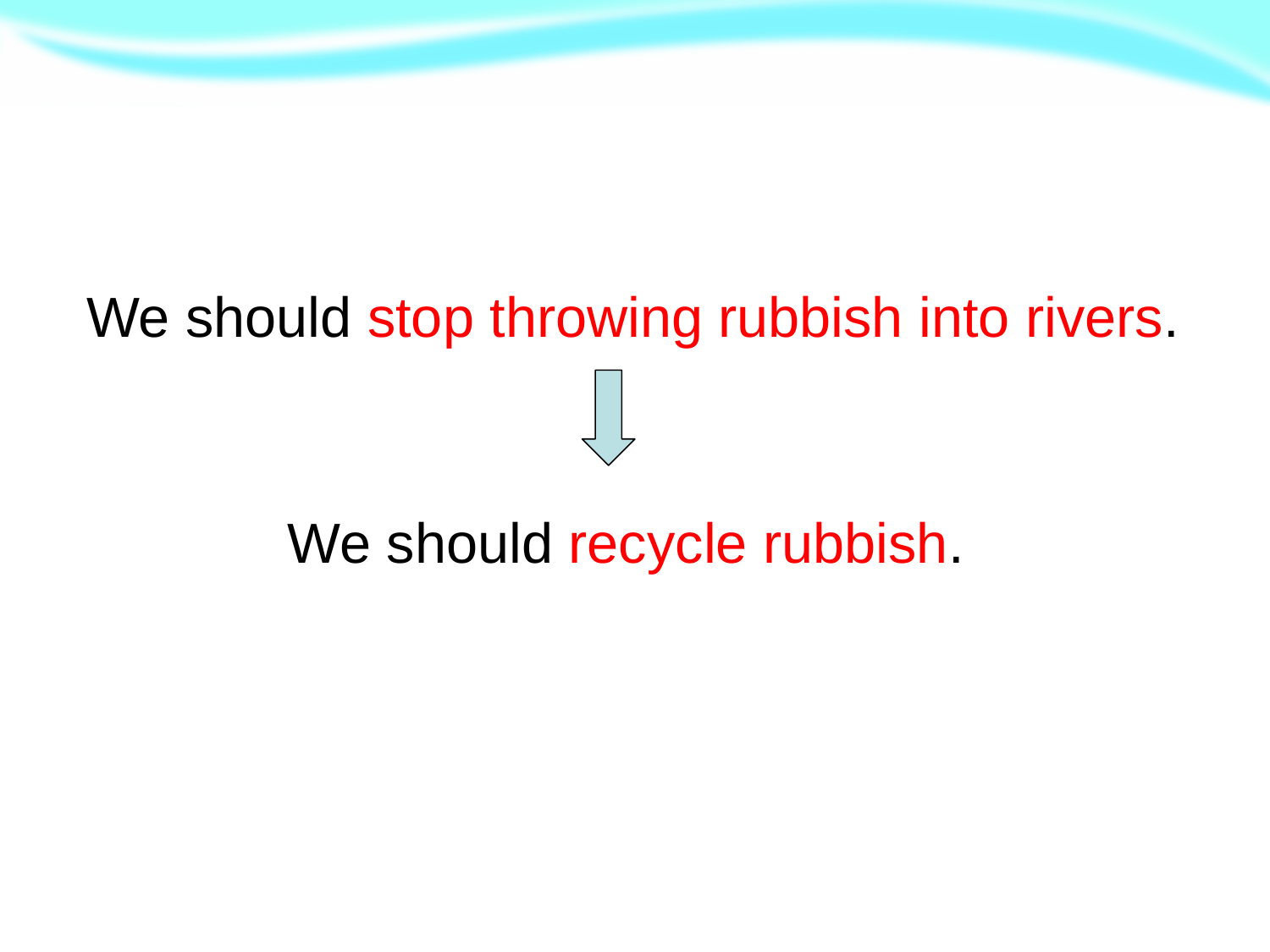

We should stop throwing rubbish into rivers.

We should recycle rubbish.